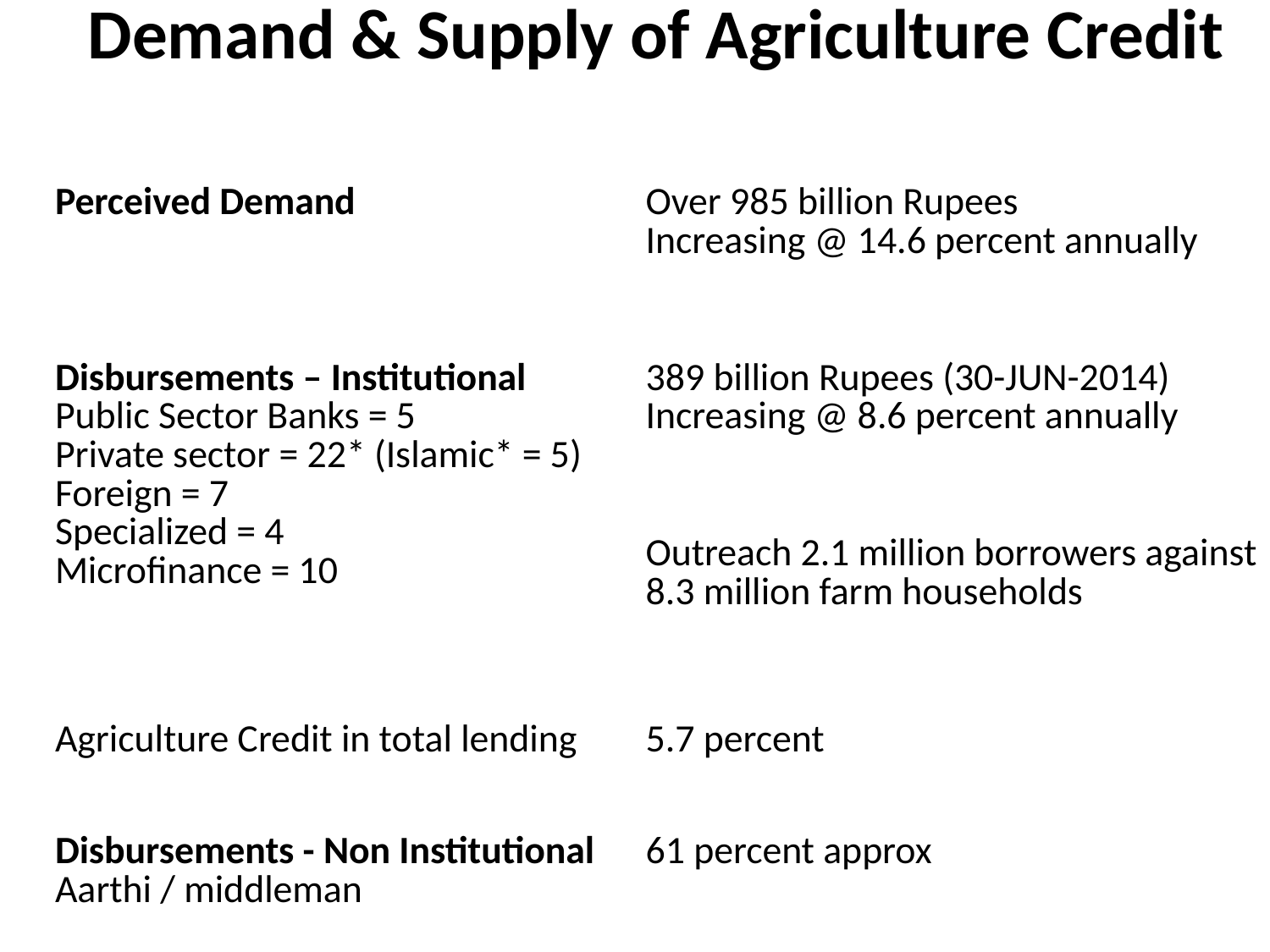

| Demand & Supply of Agriculture Credit |  |
| --- | --- |
| Perceived Demand | Over 985 billion Rupees Increasing @ 14.6 percent annually |
| Disbursements – Institutional Public Sector Banks = 5 Private sector = 22\* (Islamic\* = 5) Foreign = 7 Specialized = 4 Microfinance = 10 | 389 billion Rupees (30-JUN-2014) Increasing @ 8.6 percent annually |
|  | Outreach 2.1 million borrowers against 8.3 million farm households |
| Agriculture Credit in total lending | 5.7 percent |
| Disbursements - Non Institutional Aarthi / middleman | 61 percent approx |